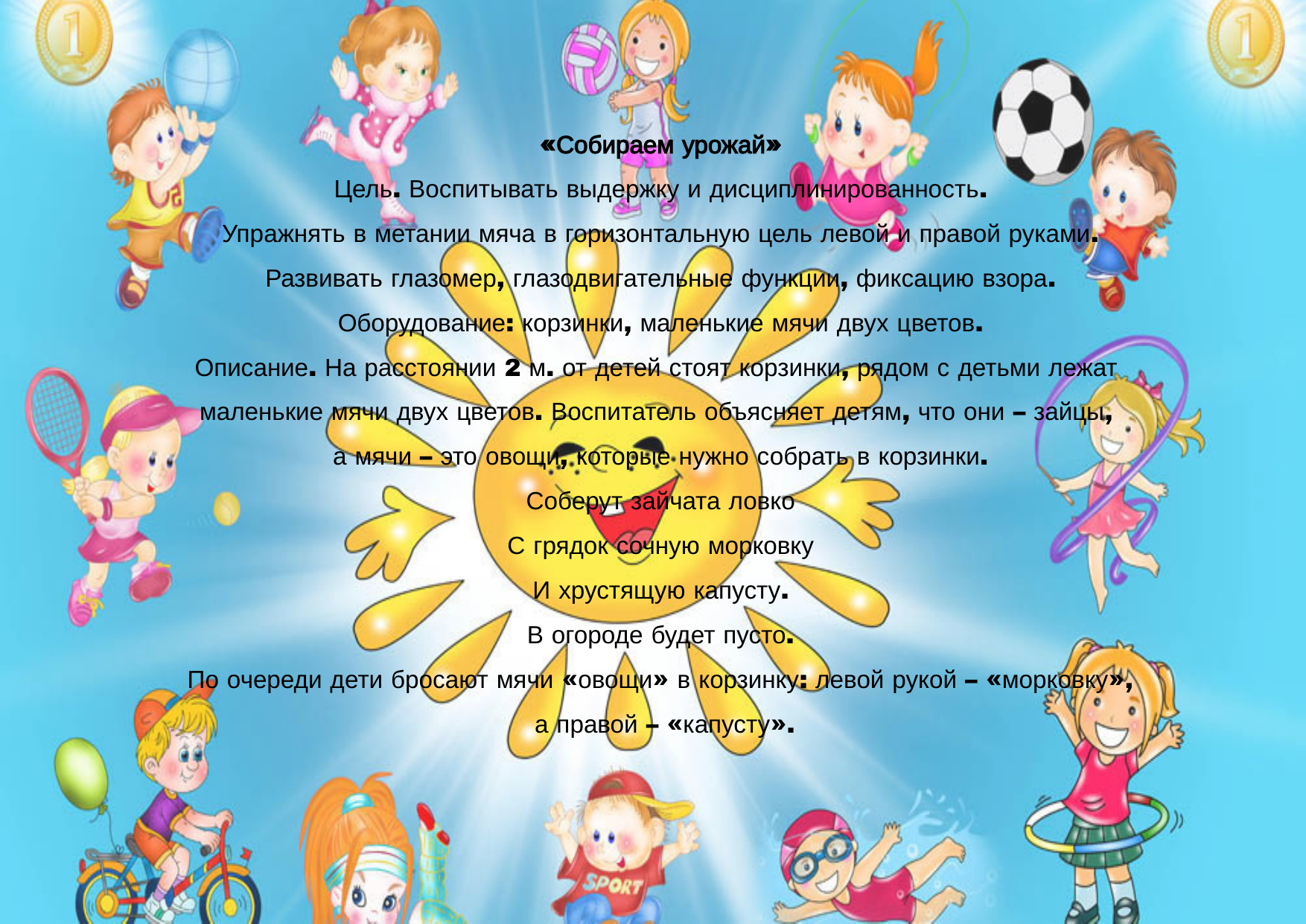

«Собираем урожай»
Цель. Воспитывать выдержку и дисциплинированность.
Упражнять в метании мяча в горизонтальную цель левой и правой руками.
Развивать глазомер, глазодвигательные функции, фиксацию взора.
Оборудование: корзинки, маленькие мячи двух цветов.
Описание. На расстоянии 2 м. от детей стоят корзинки, рядом с детьми лежат
маленькие мячи двух цветов. Воспитатель объясняет детям, что они – зайцы,
а мячи – это овощи, которые нужно собрать в корзинки.
Соберут зайчата ловко
С грядок сочную морковку
И хрустящую капусту.
В огороде будет пусто.
По очереди дети бросают мячи «овощи» в корзинку: левой рукой – «морковку»,
 а правой – «капусту».